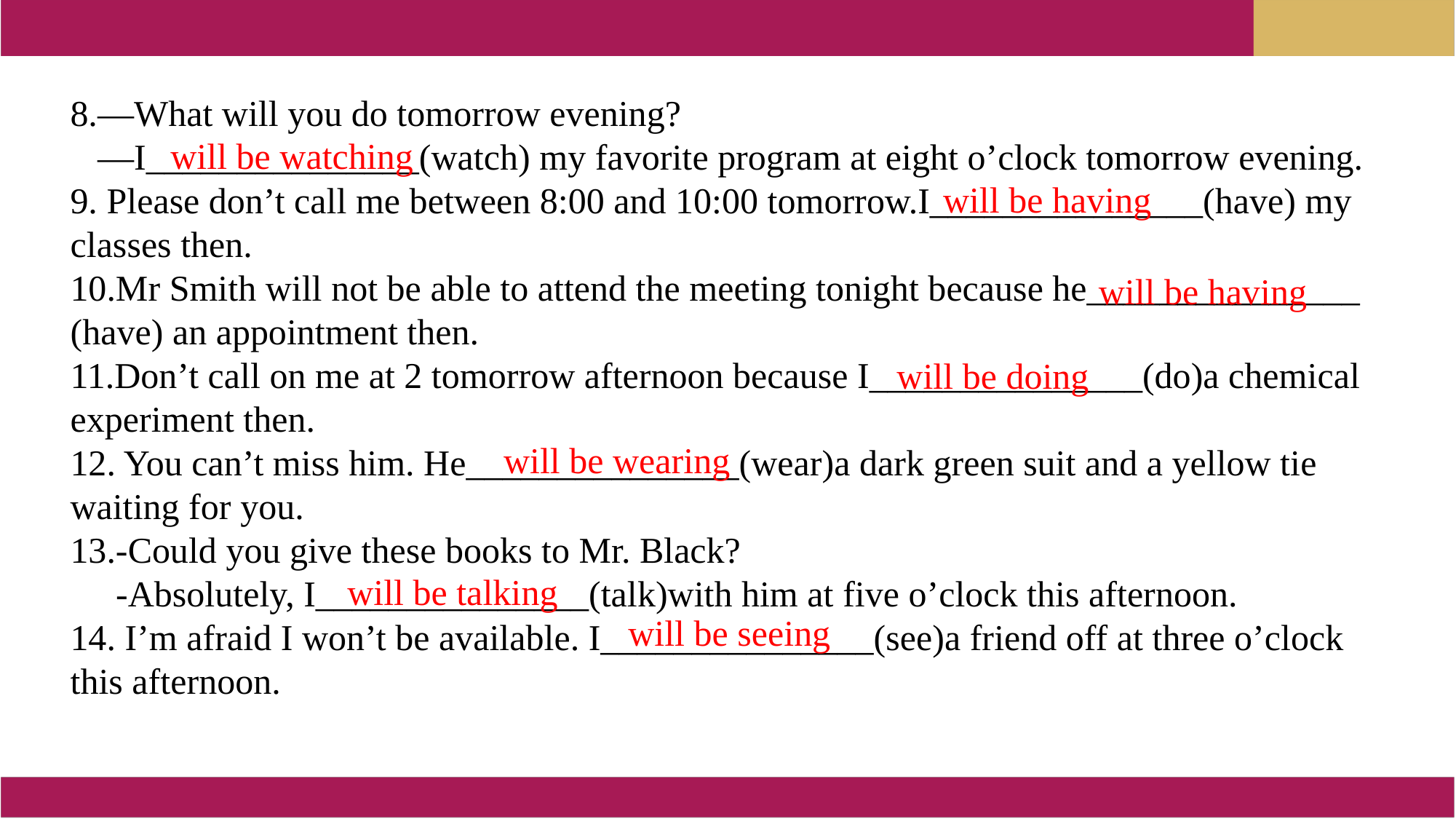

8.—What will you do tomorrow evening?
   —I_______________(watch) my favorite program at eight o’clock tomorrow evening.
9. Please don’t call me between 8:00 and 10:00 tomorrow.I_______________(have) my classes then.
10.Mr Smith will not be able to attend the meeting tonight because he_______________ (have) an appointment then.
11.Don’t call on me at 2 tomorrow afternoon because I_______________(do)a chemical experiment then.
12. You can’t miss him. He_______________(wear)a dark green suit and a yellow tie waiting for you.
13.-Could you give these books to Mr. Black?
     -Absolutely, I_______________(talk)with him at five o’clock this afternoon.
14. I’m afraid I won’t be available. I_______________(see)a friend off at three o’clock this afternoon.
will be watching
will be having
will be having
will be doing
will be wearing
will be talking
will be seeing